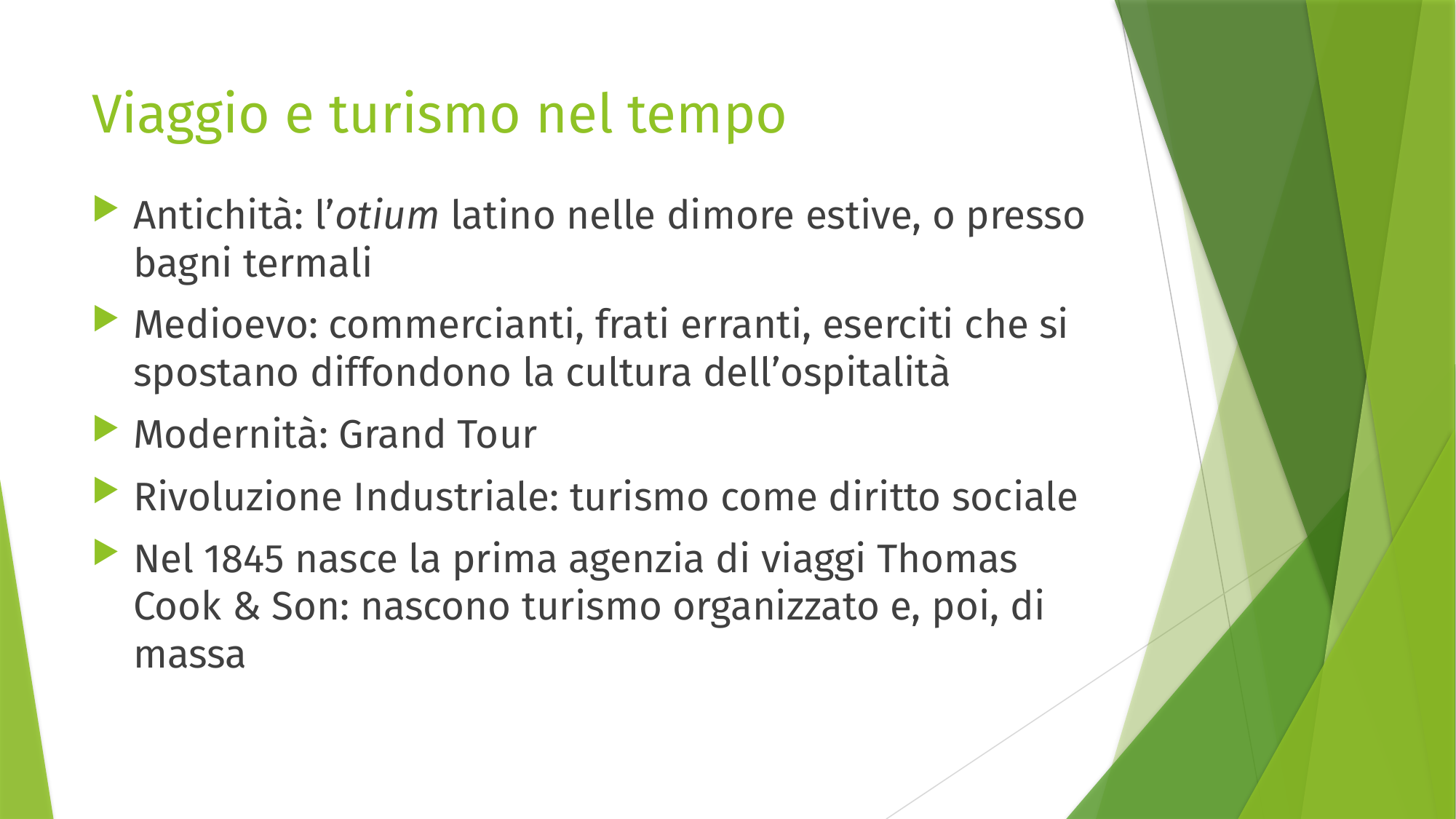

# Viaggio e turismo nel tempo
Antichità: l’otium latino nelle dimore estive, o presso bagni termali
Medioevo: commercianti, frati erranti, eserciti che si spostano diffondono la cultura dell’ospitalità
Modernità: Grand Tour
Rivoluzione Industriale: turismo come diritto sociale
Nel 1845 nasce la prima agenzia di viaggi Thomas Cook & Son: nascono turismo organizzato e, poi, di massa